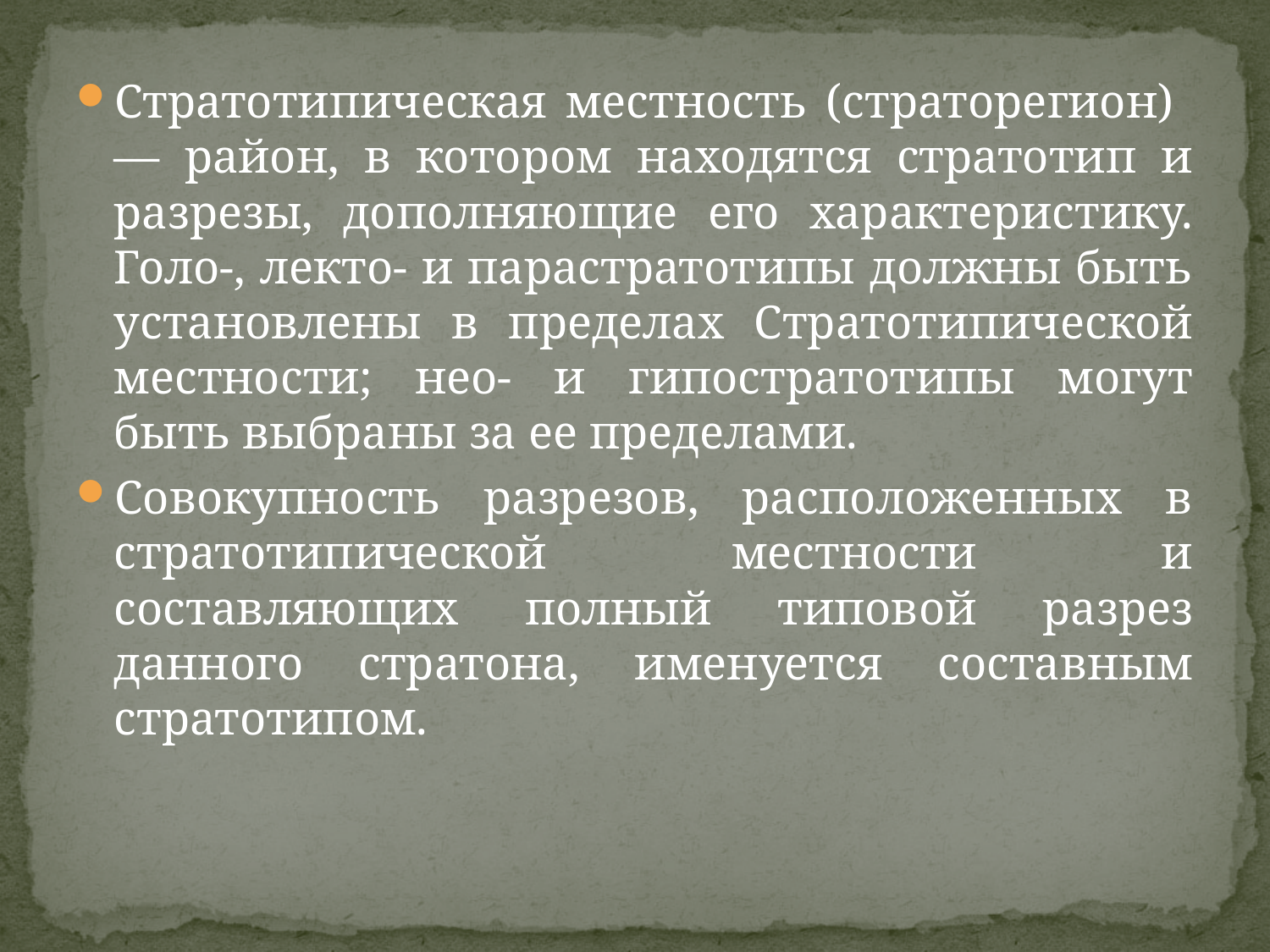

Стратотипическая местность (страторегион)  — район, в котором находятся стратотип и разрезы, дополняющие его характеристику. Голо-, лекто- и парастратотипы должны быть установлены в пределах Стратотипической местности; нео- и гипостратотипы могут быть выбраны за ее пределами.
Совокупность разрезов, расположенных в стратотипической местности и составляющих полный типовой разрез данного стратона, именуется составным стратотипом.